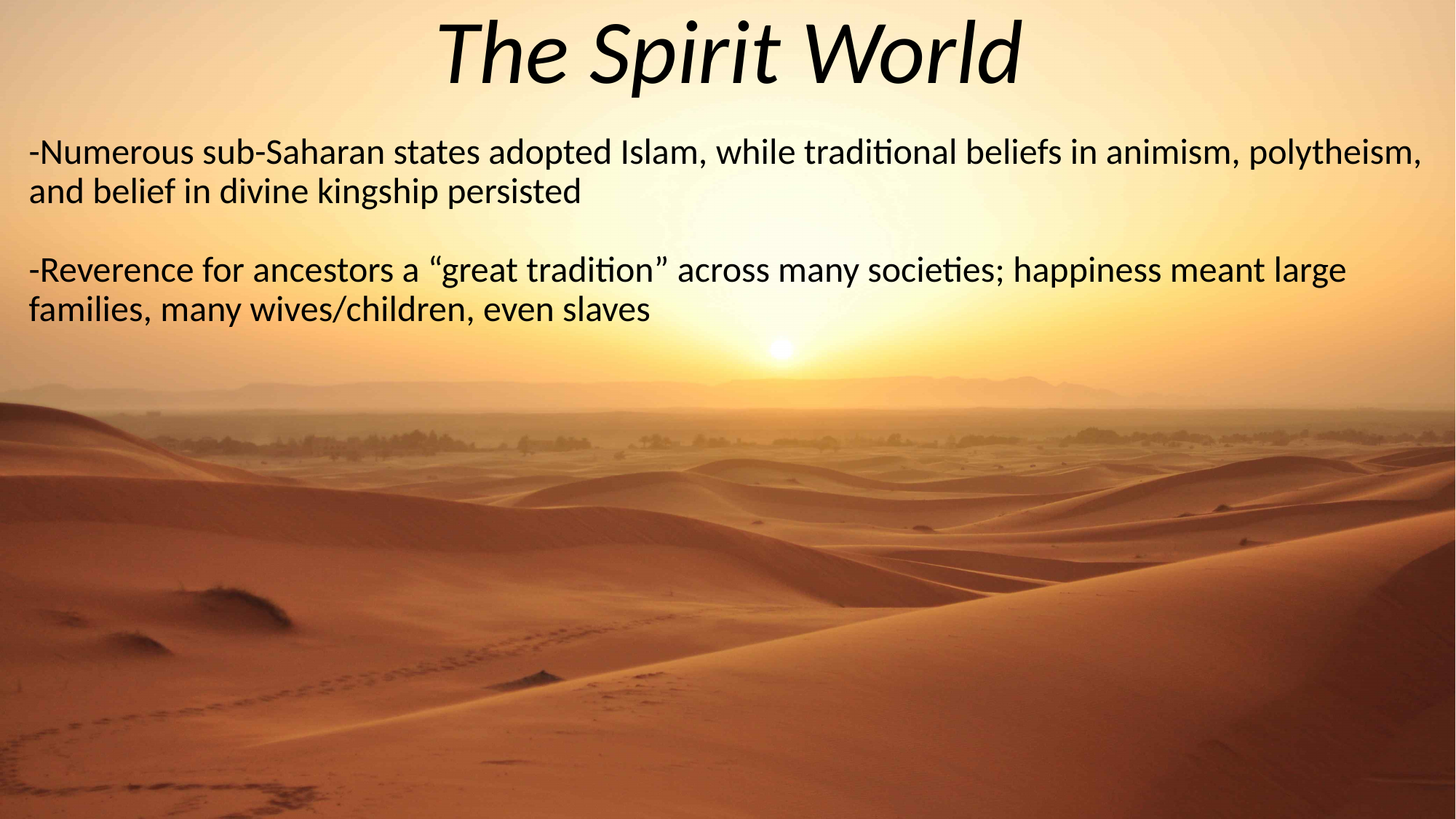

The Spirit World
-Numerous sub-Saharan states adopted Islam, while traditional beliefs in animism, polytheism, and belief in divine kingship persisted
-Reverence for ancestors a “great tradition” across many societies; happiness meant large families, many wives/children, even slaves